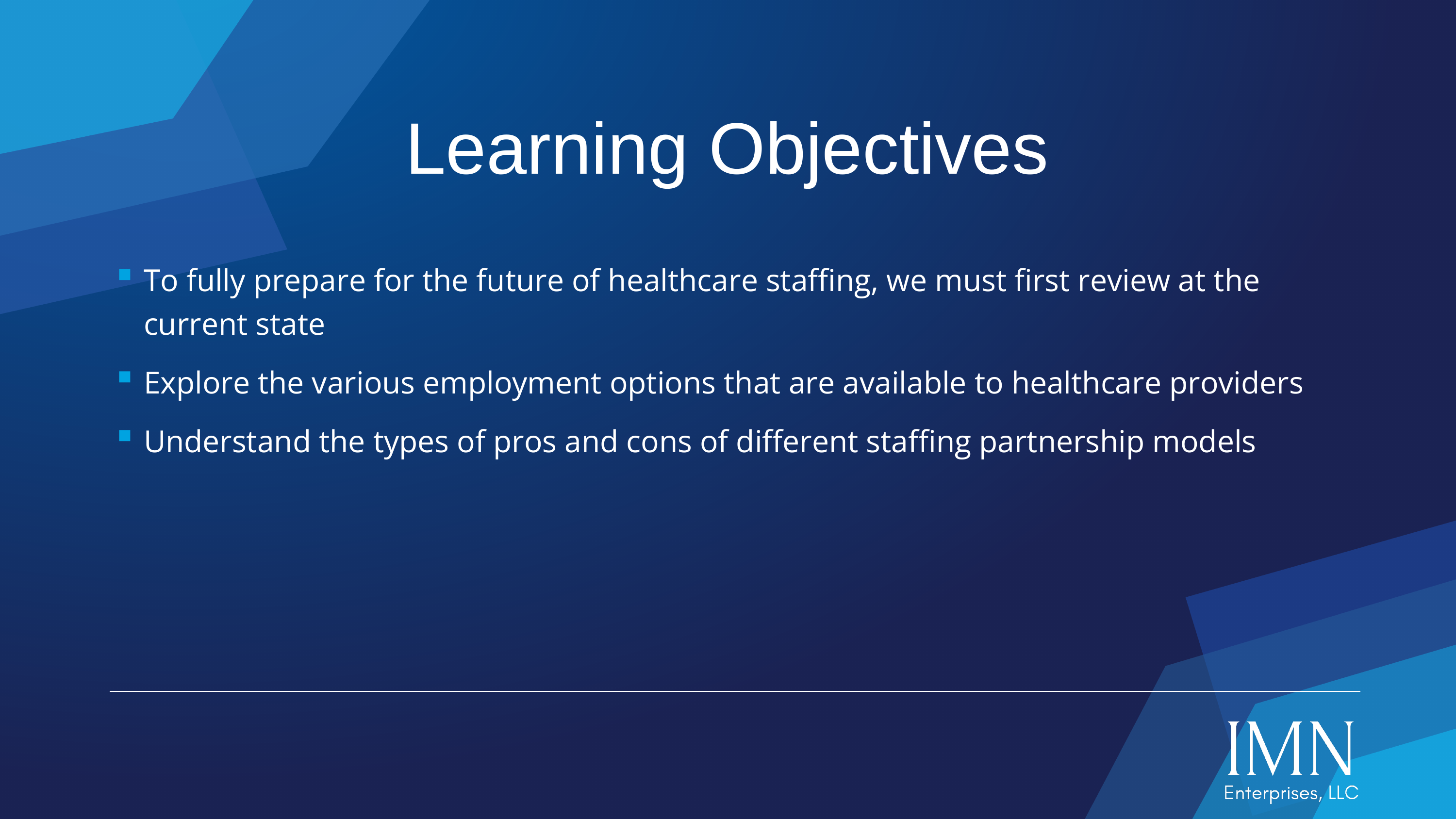

# Learning Objectives
To fully prepare for the future of healthcare staffing, we must first review at the current state
Explore the various employment options that are available to healthcare providers
Understand the types of pros and cons of different staffing partnership models